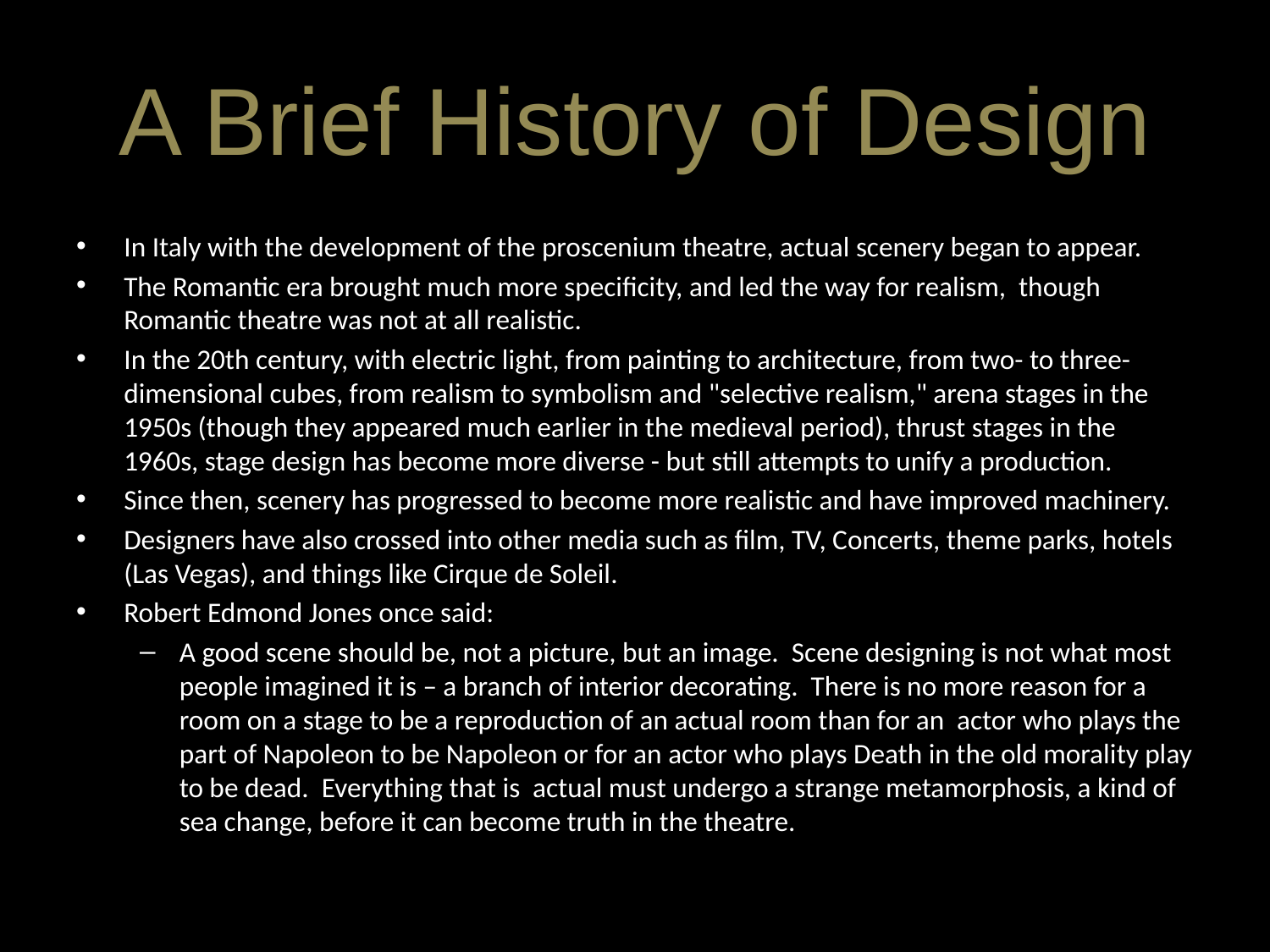

# A Brief History of Design
In Italy with the development of the proscenium theatre, actual scenery began to appear.
The Romantic era brought much more specificity, and led the way for realism,  though Romantic theatre was not at all realistic.
In the 20th century, with electric light, from painting to architecture, from two- to three- dimensional cubes, from realism to symbolism and "selective realism," arena stages in the 1950s (though they appeared much earlier in the medieval period), thrust stages in the 1960s, stage design has become more diverse - but still attempts to unify a production.
Since then, scenery has progressed to become more realistic and have improved machinery.
Designers have also crossed into other media such as film, TV, Concerts, theme parks, hotels (Las Vegas), and things like Cirque de Soleil.
Robert Edmond Jones once said:
A good scene should be, not a picture, but an image.  Scene designing is not what most people imagined it is – a branch of interior decorating.  There is no more reason for a room on a stage to be a reproduction of an actual room than for an  actor who plays the part of Napoleon to be Napoleon or for an actor who plays Death in the old morality play to be dead.  Everything that is  actual must undergo a strange metamorphosis, a kind of sea change, before it can become truth in the theatre.